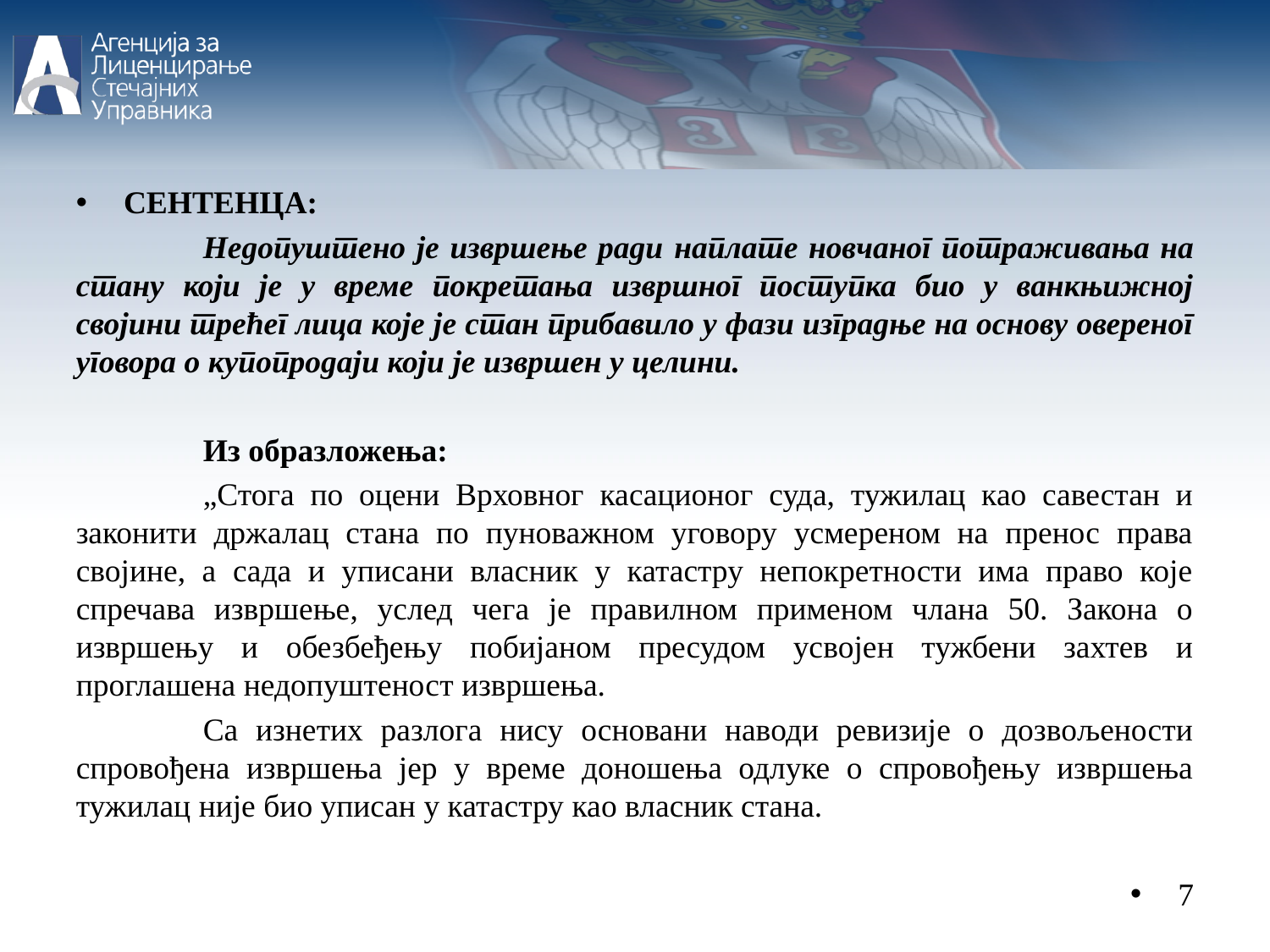

СЕНТЕНЦА:
	Недопуштено је извршење ради наплате новчаног потраживања на стану који је у време покретања извршног поступка био у ванкњижној својини трећег лица које је стан прибавило у фази изградње на основу овереног уговора о купопродаји који је извршен у целини.

	Из образложења:
	„Стога по оцени Врховног касационог суда, тужилац као савестан и законити држалац стана по пуноважном уговору усмереном на пренос права својине, а сада и уписани власник у катастру непокретности има право које спречава извршење, услед чега је правилном применом члана 50. Закона о извршењу и обезбеђењу побијаном пресудом усвојен тужбени захтев и проглашена недопуштеност извршења.
	Са изнетих разлога нису основани наводи ревизије о дозвољености спровођена извршења јер у време доношења одлуке о спровођењу извршења тужилац није био уписан у катастру као власник стана.

7